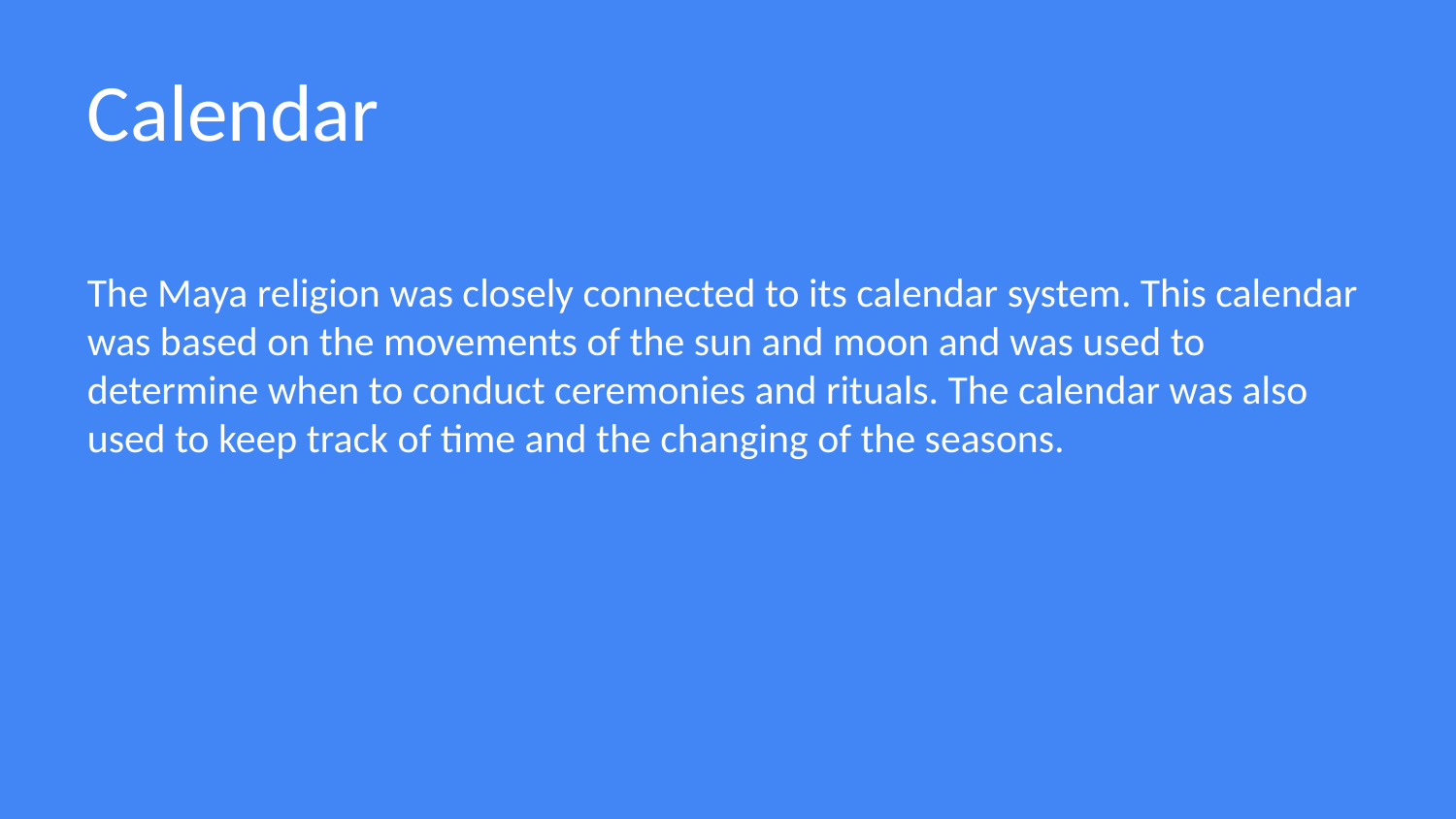

Calendar
The Maya religion was closely connected to its calendar system. This calendar was based on the movements of the sun and moon and was used to determine when to conduct ceremonies and rituals. The calendar was also used to keep track of time and the changing of the seasons.